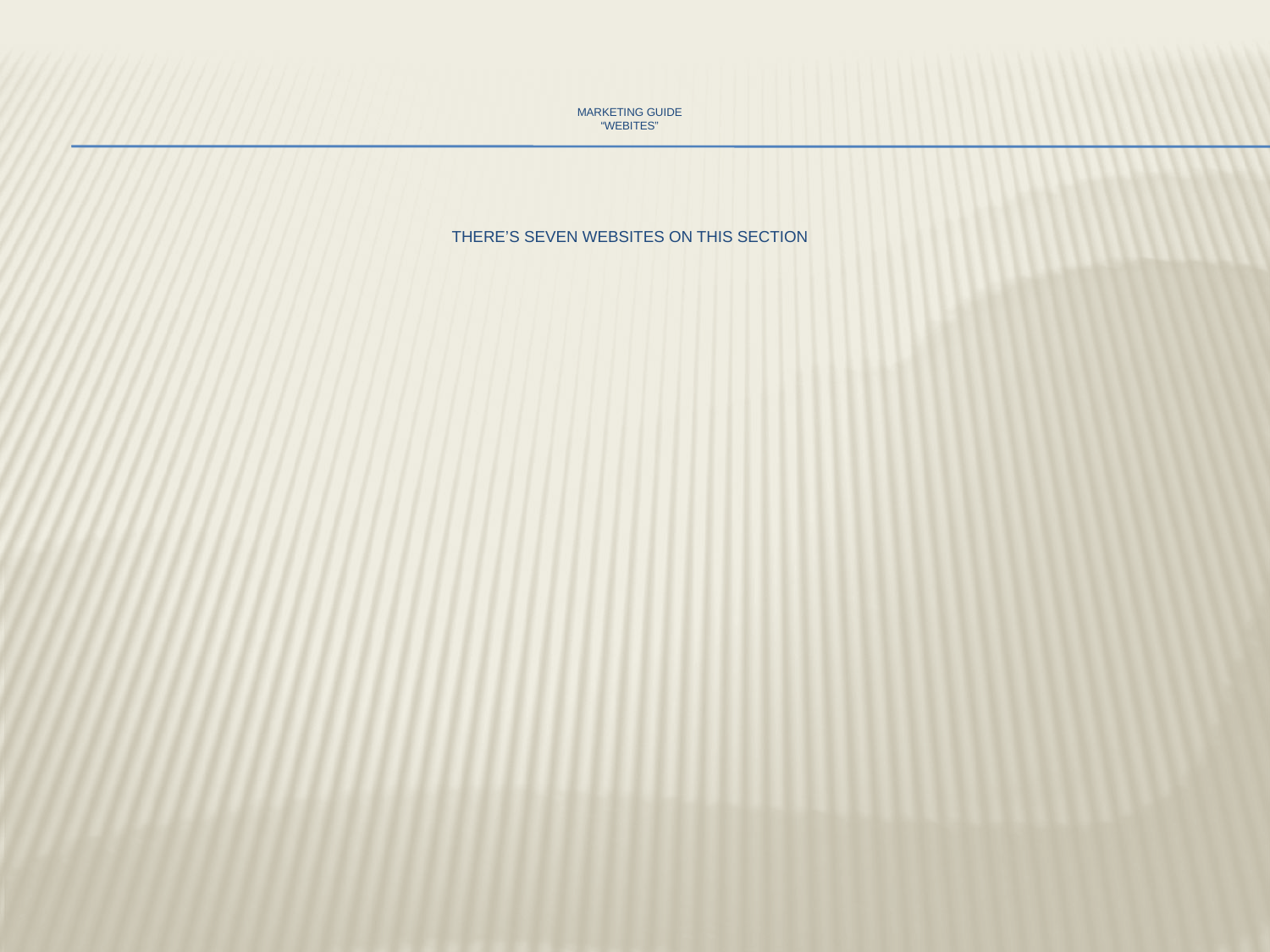

# MARKETING GUIDE “WEBITES” THERE’S SEVEN WEBSITES ON THIS SECTION